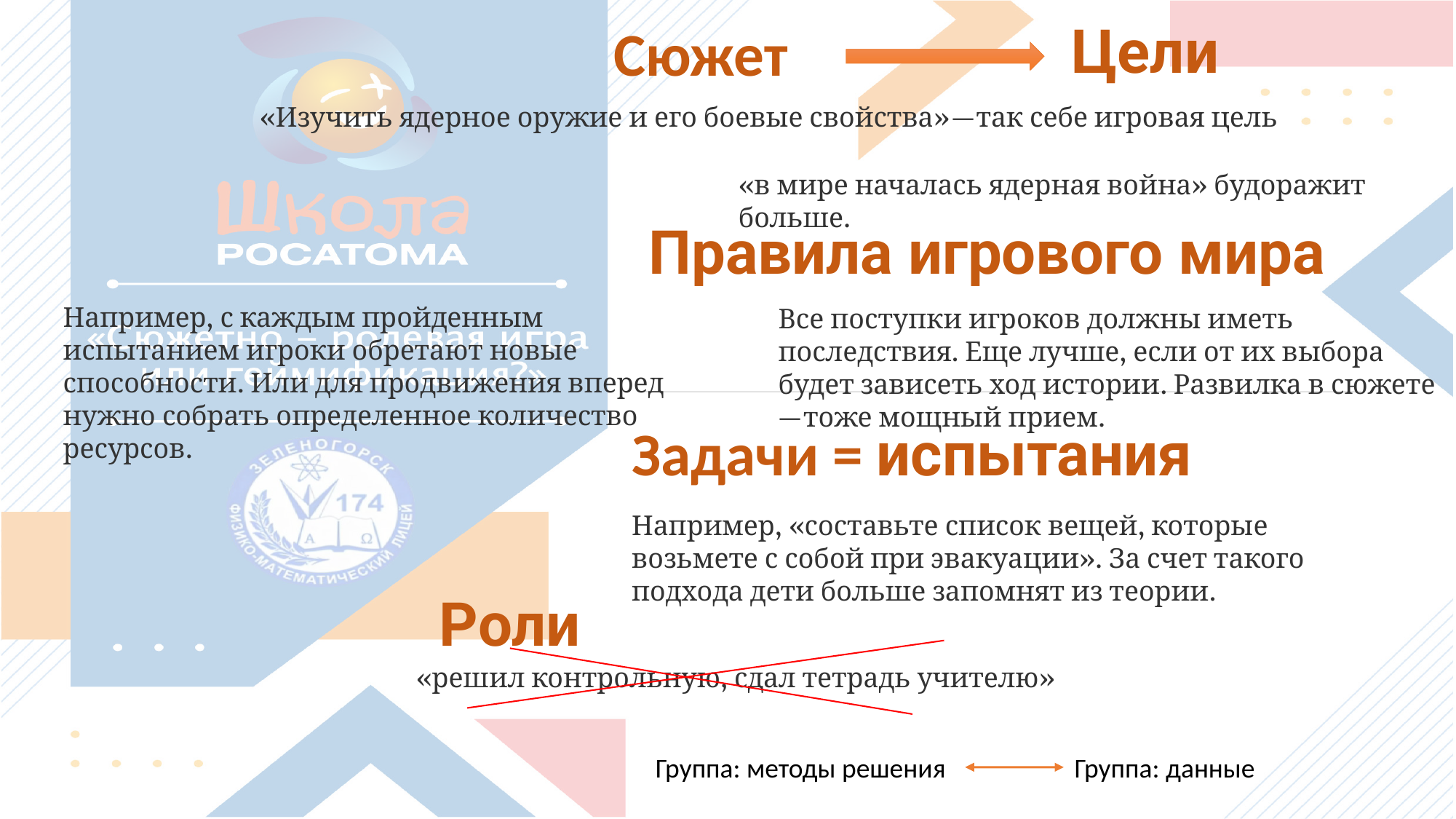

Цели
Сюжет

«Изучить ядерное оружие и его боевые свойства» — так себе игровая цель
«в мире началась ядерная война» будоражит больше.
Правила игрового мира
Например, с каждым пройденным испытанием игроки обретают новые способности. Или для продвижения вперед нужно собрать определенное количество ресурсов.
Все поступки игроков должны иметь последствия. Еще лучше, если от их выбора будет зависеть ход истории. Развилка в сюжете — тоже мощный прием.
Задачи = испытания
Например, «составьте список вещей, которые возьмете с собой при эвакуации». За счет такого подхода дети больше запомнят из теории.
Роли
«решил контрольную, сдал тетрадь учителю»
Группа: методы решения
Группа: данные